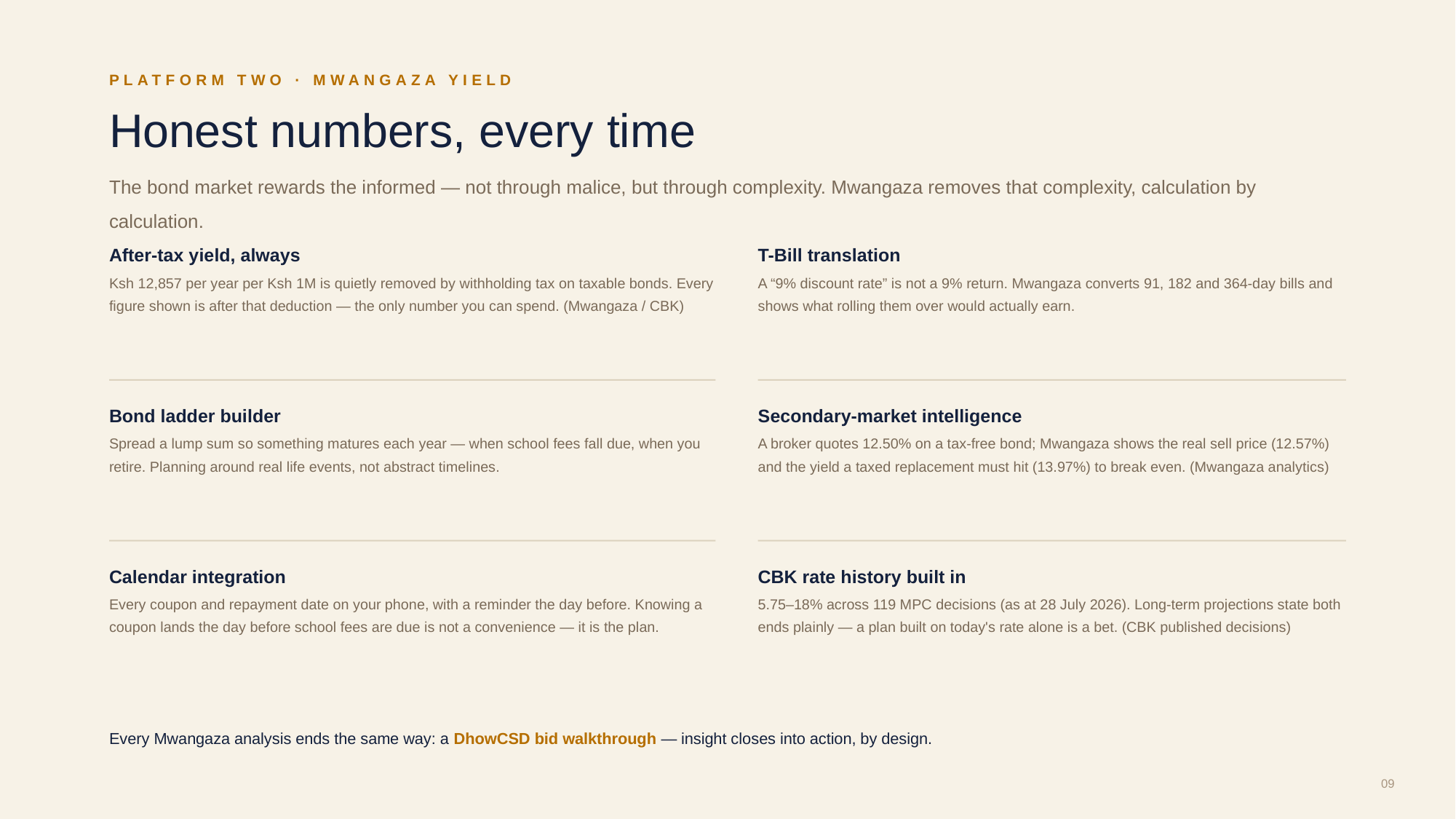

PLATFORM TWO · MWANGAZA YIELD
Honest numbers, every time
The bond market rewards the informed — not through malice, but through complexity. Mwangaza removes that complexity, calculation by calculation.
After-tax yield, always
Ksh 12,857 per year per Ksh 1M is quietly removed by withholding tax on taxable bonds. Every figure shown is after that deduction — the only number you can spend. (Mwangaza / CBK)
T-Bill translation
A “9% discount rate” is not a 9% return. Mwangaza converts 91, 182 and 364-day bills and shows what rolling them over would actually earn.

Bond ladder builder
Spread a lump sum so something matures each year — when school fees fall due, when you retire. Planning around real life events, not abstract timelines.
Secondary-market intelligence
A broker quotes 12.50% on a tax-free bond; Mwangaza shows the real sell price (12.57%) and the yield a taxed replacement must hit (13.97%) to break even. (Mwangaza analytics)

Calendar integration
Every coupon and repayment date on your phone, with a reminder the day before. Knowing a coupon lands the day before school fees are due is not a convenience — it is the plan.
CBK rate history built in
5.75–18% across 119 MPC decisions (as at 28 July 2026). Long-term projections state both ends plainly — a plan built on today's rate alone is a bet. (CBK published decisions)
Every Mwangaza analysis ends the same way: a DhowCSD bid walkthrough — insight closes into action, by design.
09